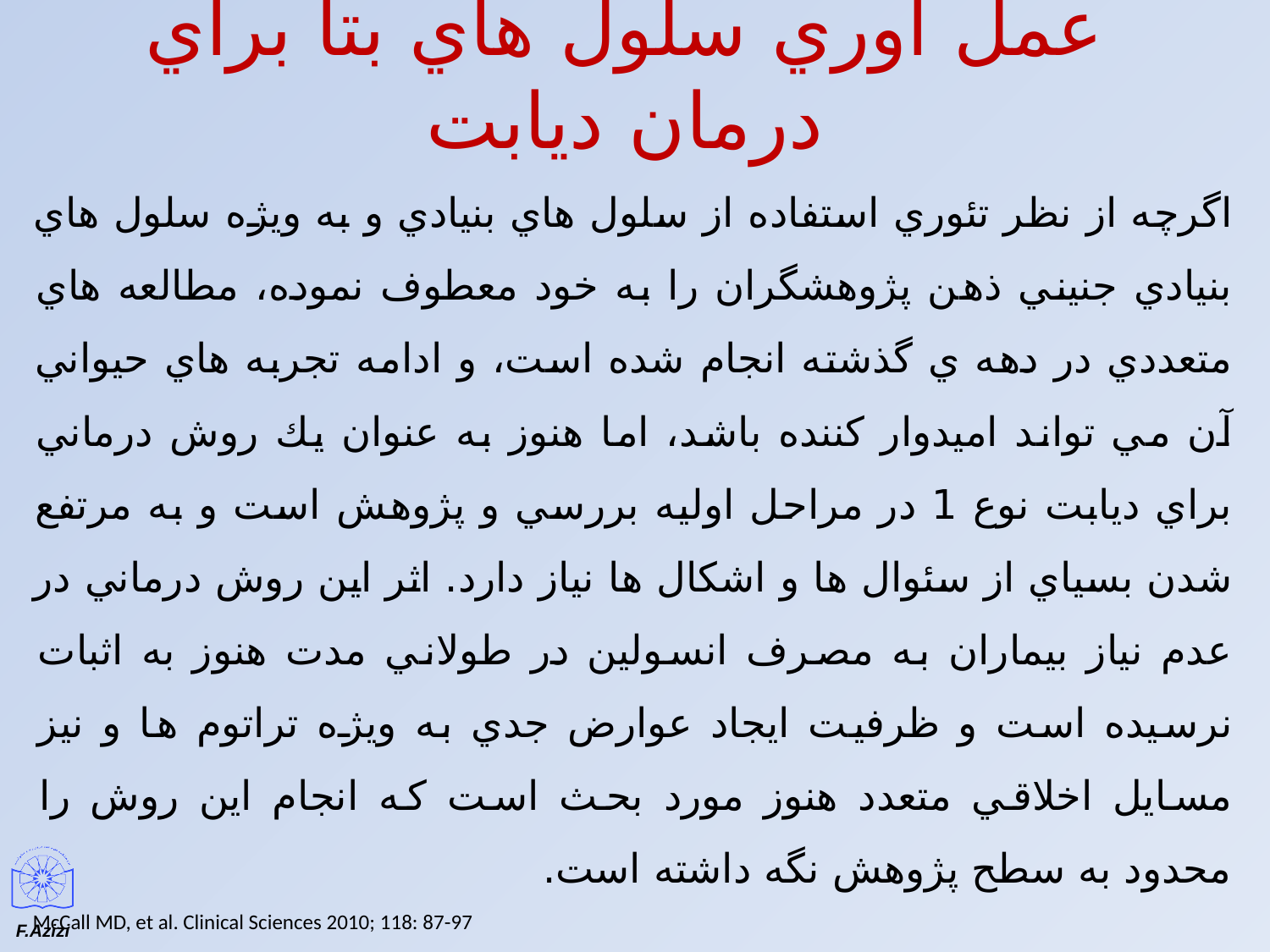

# عمل آوري سلول هاي بتا براي درمان ديابت
اگرچه از نظر تئوري استفاده از سلول هاي بنيادي و به ويژه سلول هاي بنيادي جنيني ذهن پژوهشگران را به خود معطوف نموده، مطالعه هاي متعددي در دهه ي گذشته انجام شده است، و ادامه تجربه هاي حيواني آن مي تواند اميدوار كننده باشد، اما هنوز به عنوان يك روش درماني براي ديابت نوع 1 در مراحل اوليه بررسي و پژوهش است و به مرتفع شدن بسياي از سئوال ها و اشكال ها نياز دارد. اثر اين روش درماني در عدم نياز بيماران به مصرف انسولين در طولاني مدت هنوز به اثبات نرسيده است و ظرفيت ايجاد عوارض جدي به ويژه تراتوم ها و نيز مسايل اخلاقي متعدد هنوز مورد بحث است كه انجام اين روش را محدود به سطح پژوهش نگه داشته است.
McCall MD, et al. Clinical Sciences 2010; 118: 87-97
عزيزي و زاهدي. مجله غدد درون ريز و متابوليسم ايران؛ دوره 11، شماره 6، صفحات 611-614، سال 1388